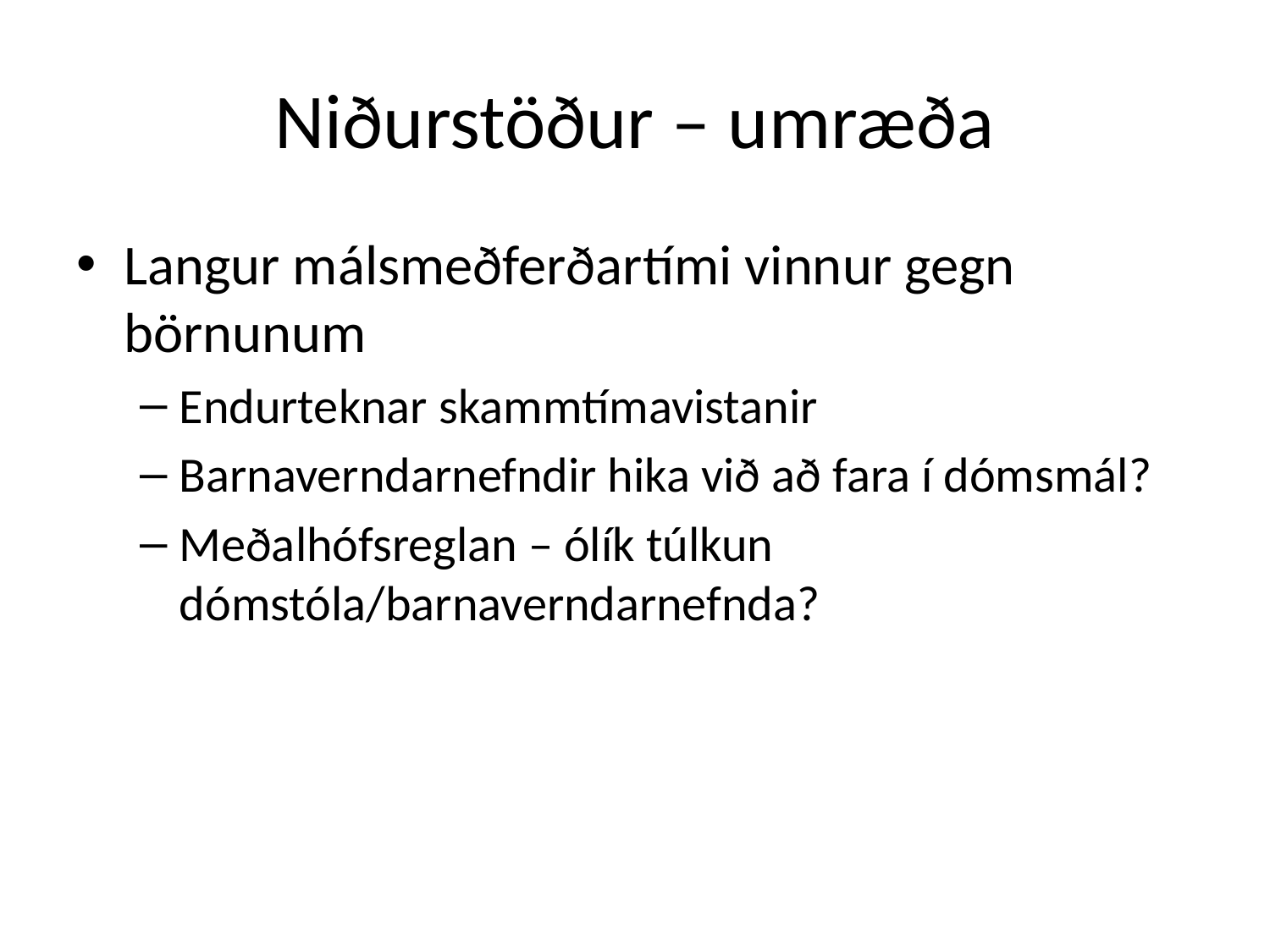

# Niðurstöður – umræða
Langur málsmeðferðartími vinnur gegn börnunum
Endurteknar skammtímavistanir
Barnaverndarnefndir hika við að fara í dómsmál?
Meðalhófsreglan – ólík túlkun dómstóla/barnaverndarnefnda?